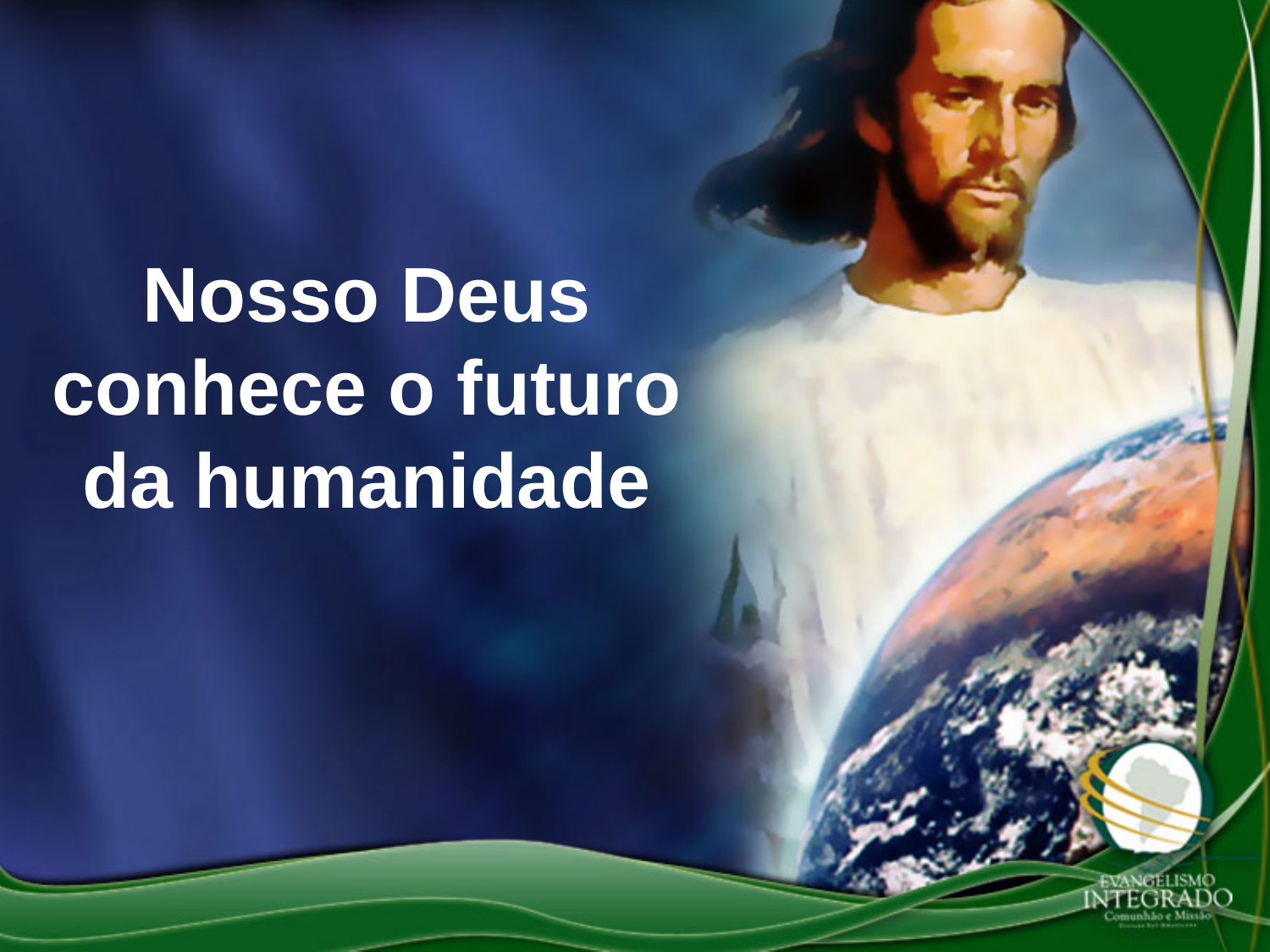

Nosso Deus conhece o futuro
da humanidade